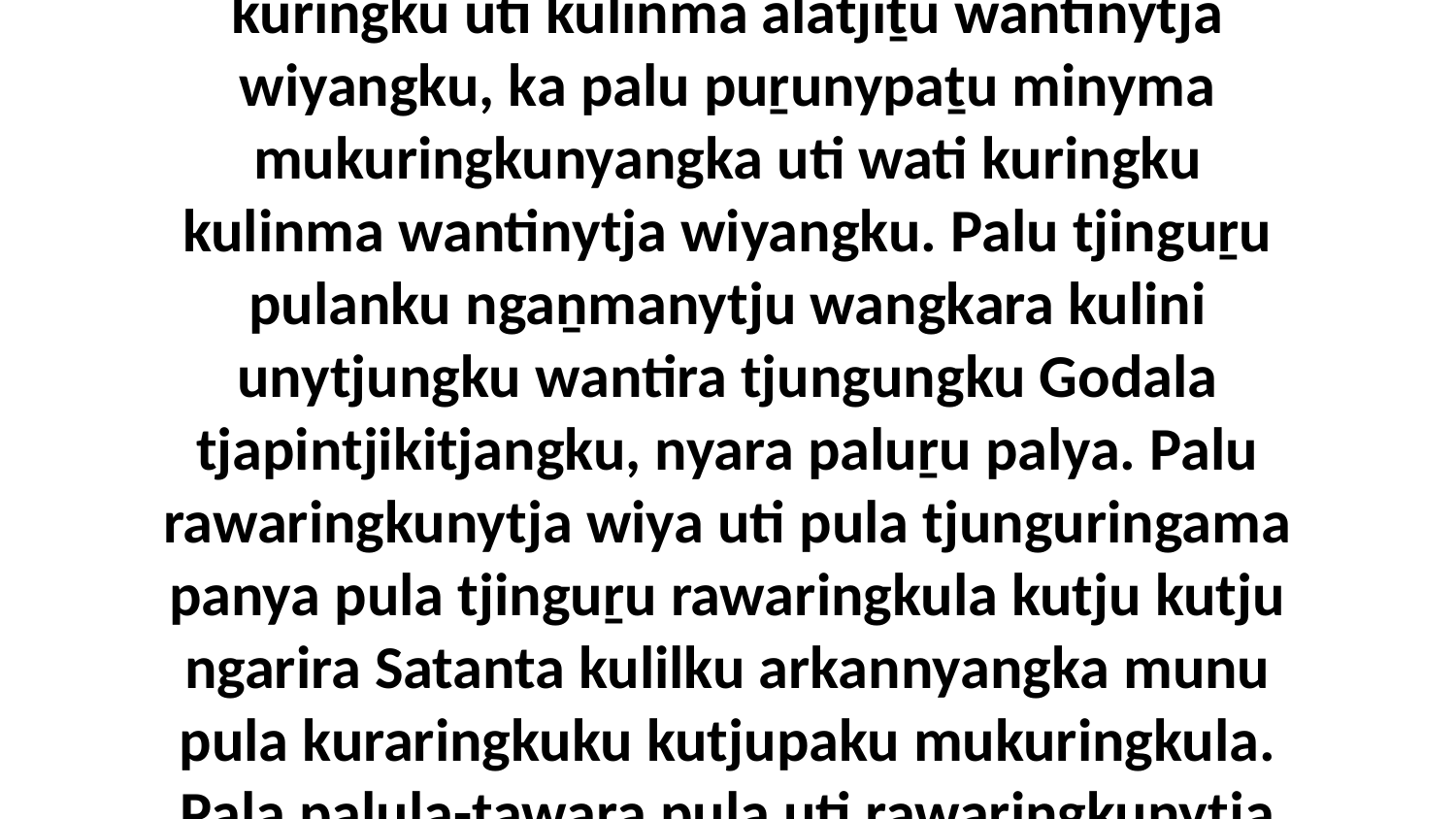

5 Ka wati mukuringkunyangka minyma kuringku uti kulinma alatjiṯu wantinytja wiyangku, ka palu puṟunypaṯu minyma mukuringkunyangka uti wati kuringku kulinma wantinytja wiyangku. Palu tjinguṟu pulanku ngaṉmanytju wangkara kulini unytjungku wantira tjungungku Godala tjapintjikitjangku, nyara paluṟu palya. Palu rawaringkunytja wiya uti pula tjunguringama panya pula tjinguṟu rawaringkula kutju kutju ngarira Satanta kulilku arkannyangka munu pula kuraringkuku kutjupaku mukuringkula. Pala palula-tawara pula uti rawaringkunytja wiya mapalku tjunguringama.